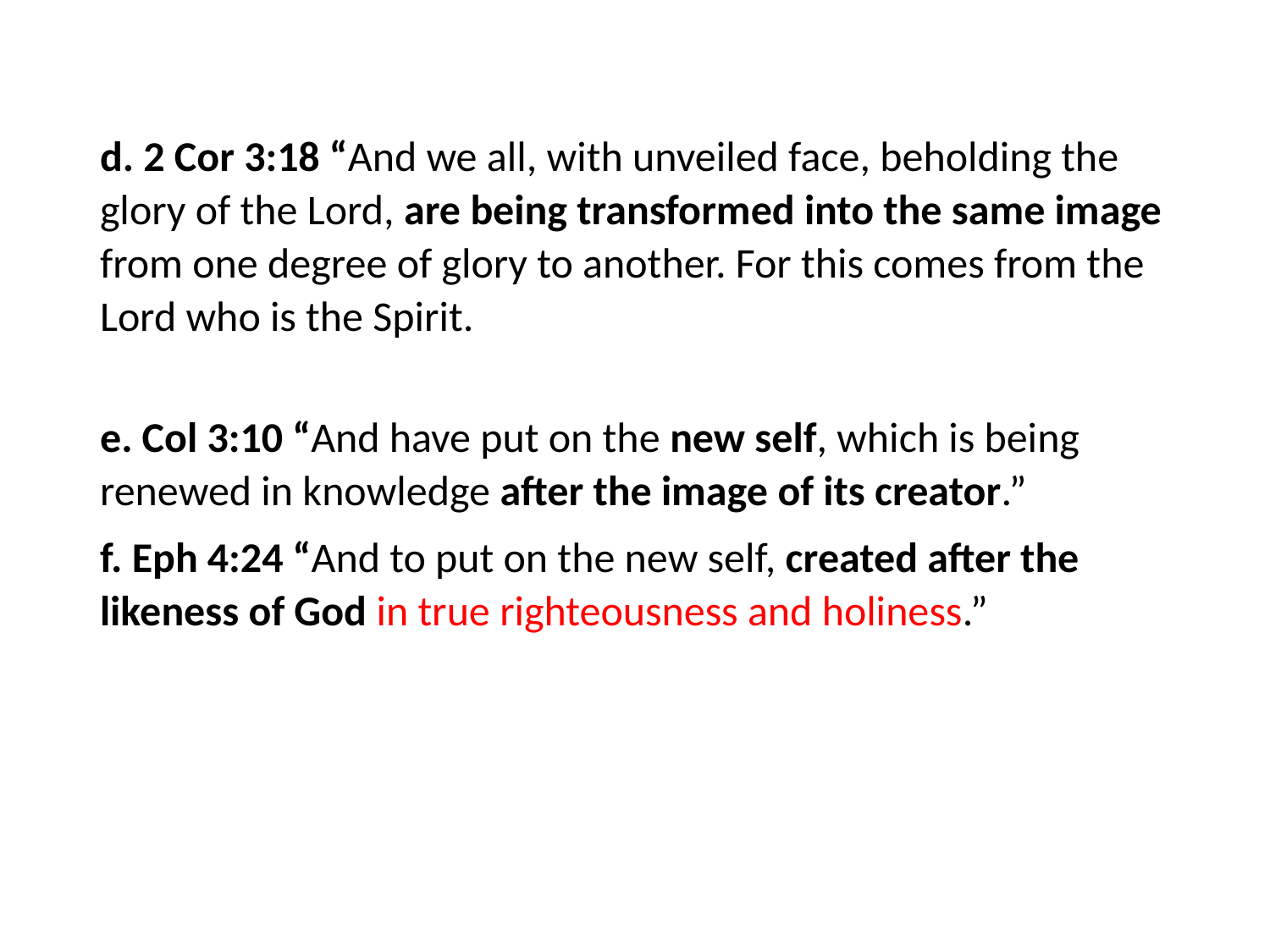

#

d. 2 Cor 3:18 “And we all, with unveiled face, beholding the glory of the Lord, are being transformed into the same image from one degree of glory to another. For this comes from the Lord who is the Spirit.

e. Col 3:10 “And have put on the new self, which is being renewed in knowledge after the image of its creator.”
f. Eph 4:24 “And to put on the new self, created after the likeness of God in true righteousness and holiness.”